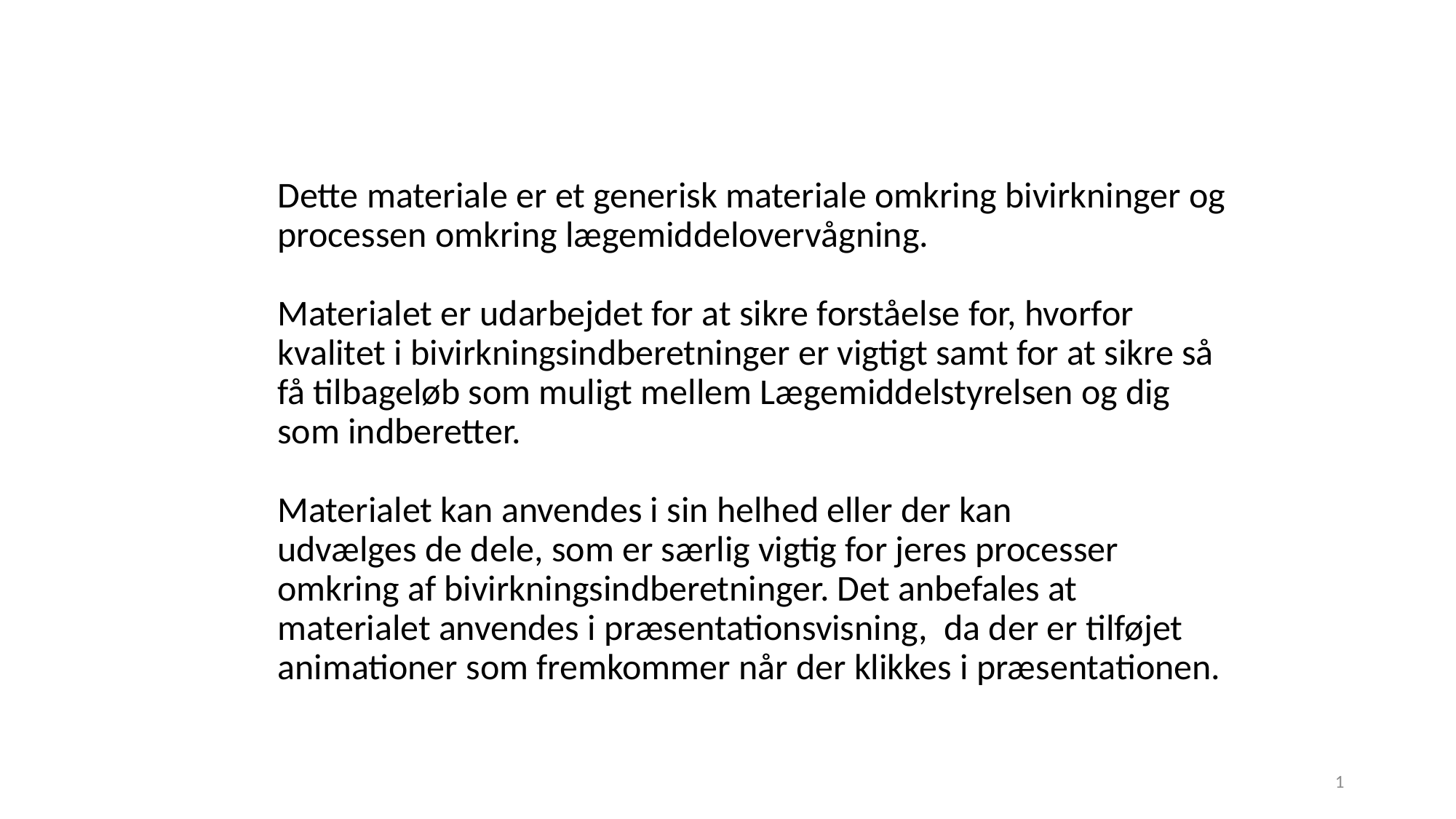

# Dette materiale er et generisk materiale omkring bivirkninger og processen omkring lægemiddelovervågning. Materialet er udarbejdet for at sikre forståelse for, hvorfor kvalitet i bivirkningsindberetninger er vigtigt samt for at sikre så få tilbageløb som muligt mellem Lægemiddelstyrelsen og dig som indberetter. Materialet kan anvendes i sin helhed eller der kan udvælges de dele, som er særlig vigtig for jeres processer omkring af bivirkningsindberetninger. Det anbefales at materialet anvendes i præsentationsvisning,  da der er tilføjet animationer som fremkommer når der klikkes i præsentationen.
1